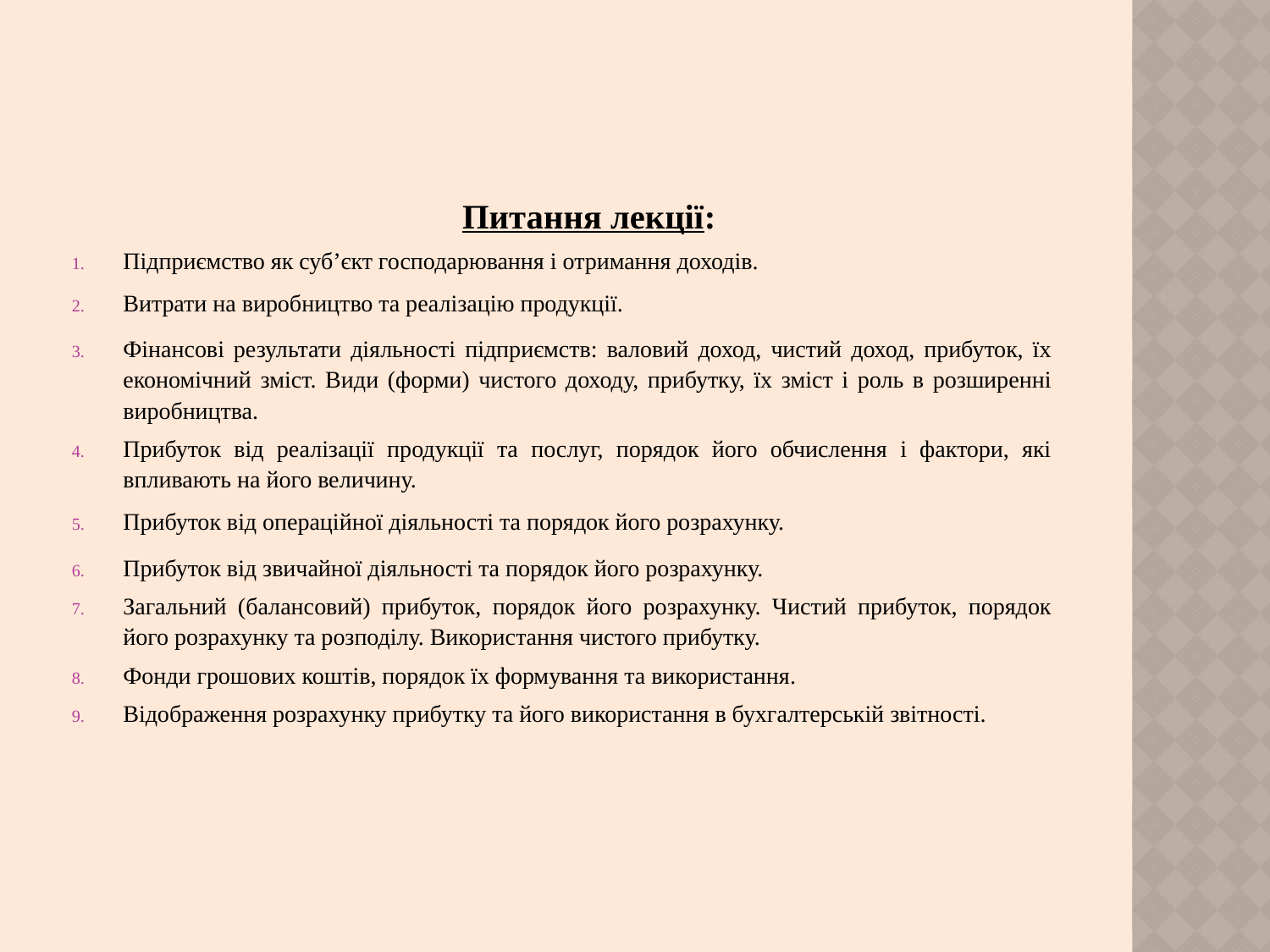

Питання лекції:
Підприємство як суб’єкт господарювання і отримання доходів.
Витрати на виробництво та реалізацію продукції.
Фінансові результати діяльності підприємств: валовий доход, чистий доход, прибуток, їх економічний зміст. Види (форми) чистого доходу, прибутку, їх зміст і роль в розширенні виробництва.
Прибуток від реалізації продукції та послуг, порядок його обчислення і фактори, які впливають на його величину.
Прибуток від операційної діяльності та порядок його розрахунку.
Прибуток від звичайної діяльності та порядок його розрахунку.
Загальний (балансовий) прибуток, порядок його розрахунку. Чистий прибуток, порядок його розрахунку та розподілу. Використання чистого прибутку.
Фонди грошових коштів, порядок їх формування та використання.
Відображення розрахунку прибутку та його використання в бухгалтерській звітності.